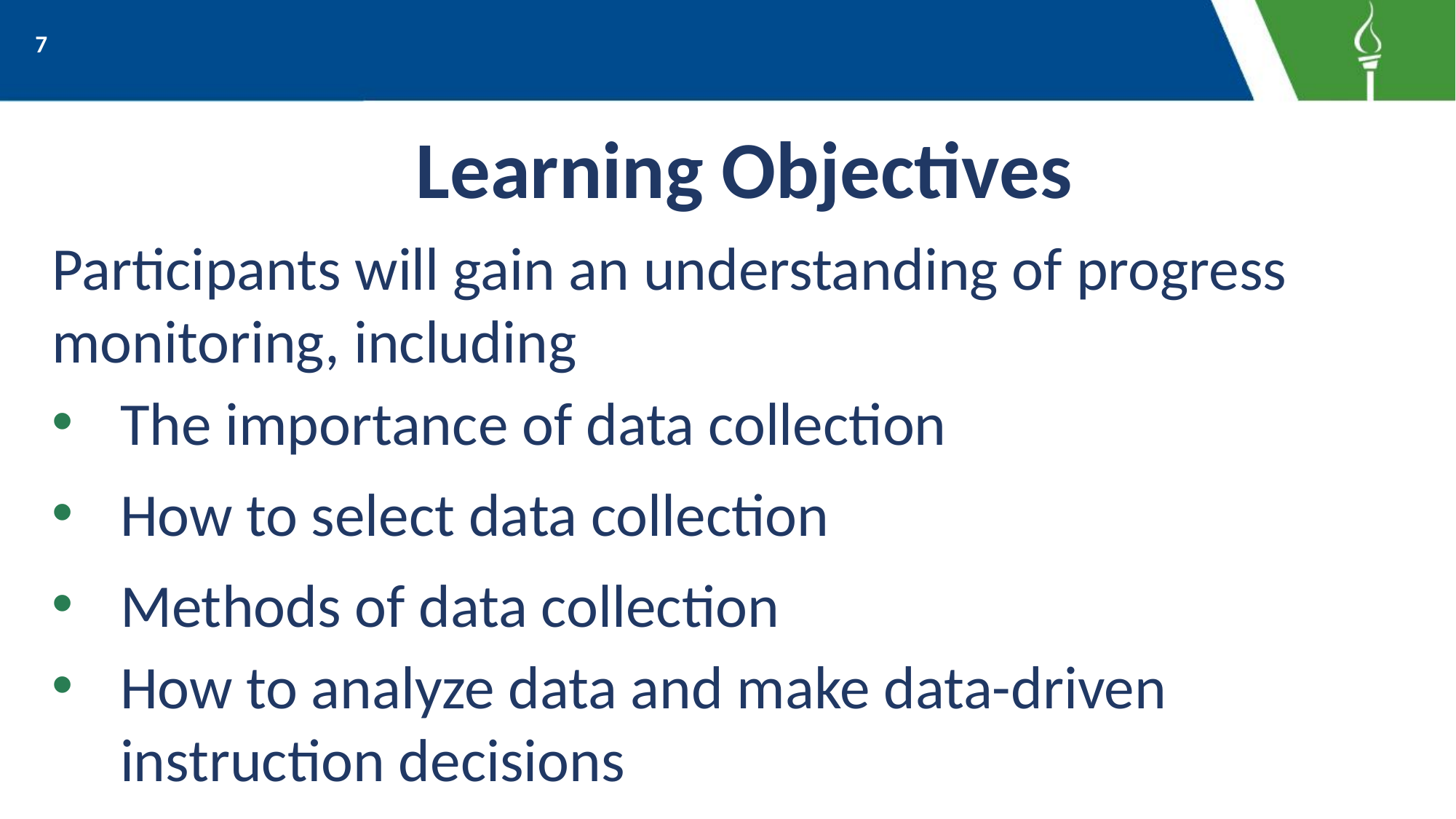

7
# Learning Objectives
Participants will gain an understanding of progress monitoring, including
The importance of data collection
How to select data collection
Methods of data collection
How to analyze data and make data-driven instruction decisions